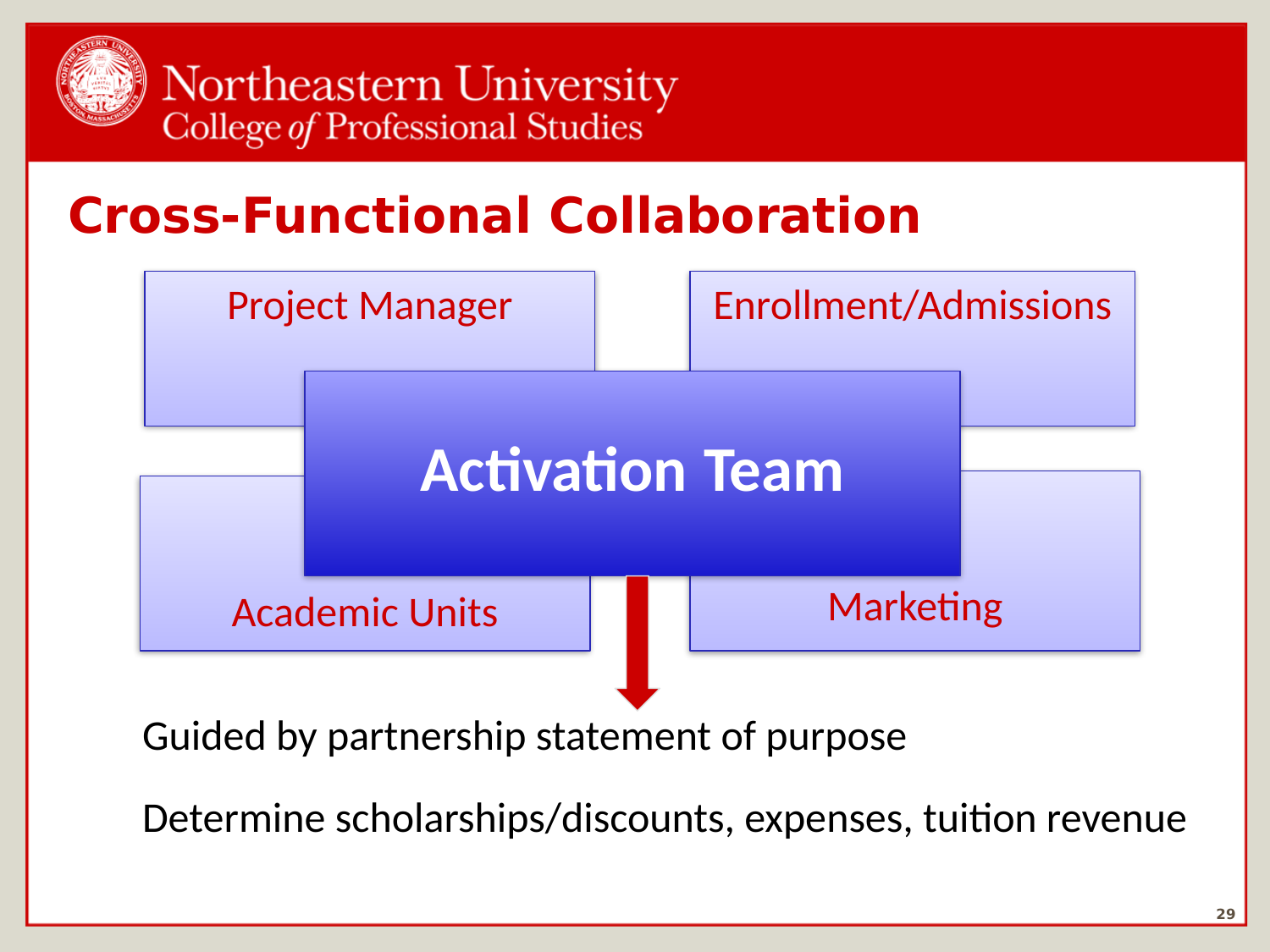

# Cross-Functional Collaboration
Project Manager
Enrollment/Admissions

Activation Team

Marketing

Academic Units

Guided by partnership statement of purpose
Determine scholarships/discounts, expenses, tuition revenue

29